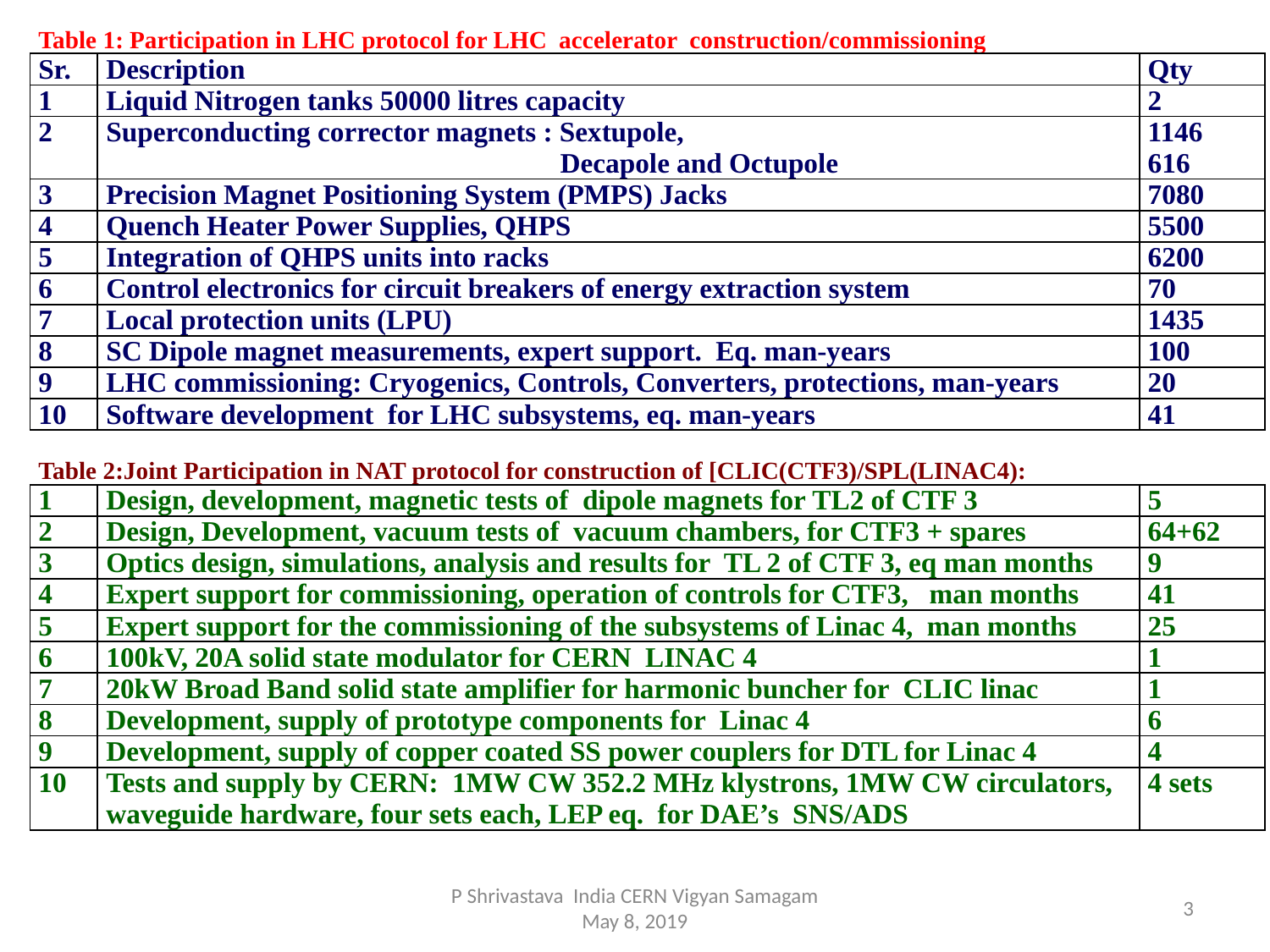

| Table 1: Participation in LHC protocol for LHC accelerator construction/commissioning |  |  |
| --- | --- | --- |
| Sr. | Description | Qty |
| 1 | Liquid Nitrogen tanks 50000 litres capacity | 2 |
| 2 | Superconducting corrector magnets : Sextupole, Decapole and Octupole | 1146 616 |
| 3 | Precision Magnet Positioning System (PMPS) Jacks | 7080 |
| 4 | Quench Heater Power Supplies, QHPS | 5500 |
| 5 | Integration of QHPS units into racks | 6200 |
| 6 | Control electronics for circuit breakers of energy extraction system | 70 |
| 7 | Local protection units (LPU) | 1435 |
| 8 | SC Dipole magnet measurements, expert support. Eq. man-years | 100 |
| 9 | LHC commissioning: Cryogenics, Controls, Converters, protections, man-years | 20 |
| 10 | Software development for LHC subsystems, eq. man-years | 41 |
| Table 2:Joint Participation in NAT protocol for construction of [CLIC(CTF3)/SPL(LINAC4): |  |  |
| 1 | Design, development, magnetic tests of dipole magnets for TL2 of CTF 3 | 5 |
| 2 | Design, Development, vacuum tests of vacuum chambers, for CTF3 + spares | 64+62 |
| 3 | Optics design, simulations, analysis and results for TL 2 of CTF 3, eq man months | 9 |
| 4 | Expert support for commissioning, operation of controls for CTF3, man months | 41 |
| 5 | Expert support for the commissioning of the subsystems of Linac 4, man months | 25 |
| 6 | 100kV, 20A solid state modulator for CERN LINAC 4 | 1 |
| 7 | 20kW Broad Band solid state amplifier for harmonic buncher for CLIC linac | 1 |
| 8 | Development, supply of prototype components for Linac 4 | 6 |
| 9 | Development, supply of copper coated SS power couplers for DTL for Linac 4 | 4 |
| 10 | Tests and supply by CERN: 1MW CW 352.2 MHz klystrons, 1MW CW circulators, waveguide hardware, four sets each, LEP eq. for DAE’s SNS/ADS | 4 sets |
P Shrivastava  India CERN Vigyan Samagam May 8, 2019
3